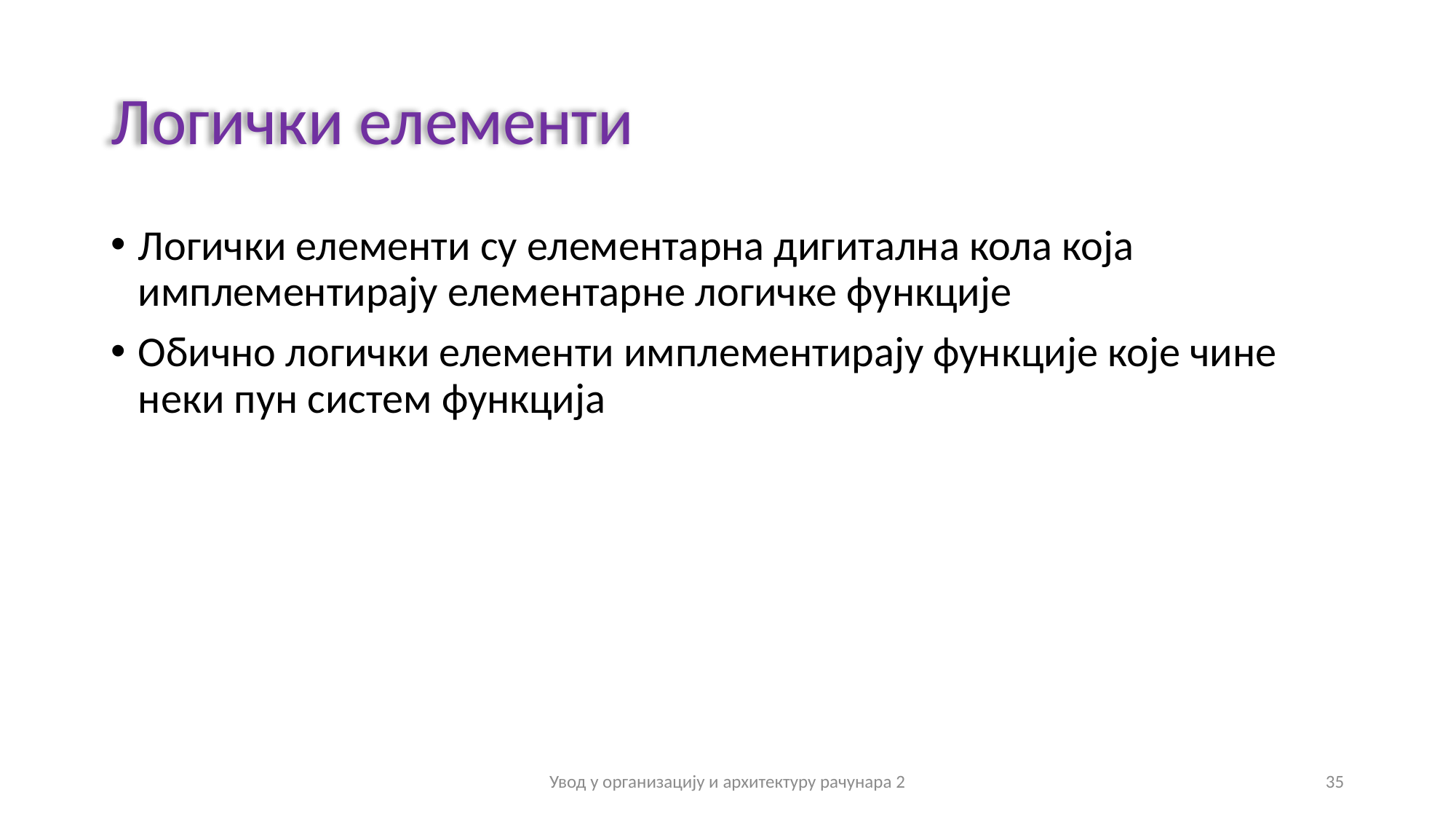

# Логички елементи
Логички елементи су елементарна дигитална кола која имплементирају елементарне логичке функције
Обично логички елементи имплементирају функције које чине неки пун систем функција
Увод у организацију и архитектуру рачунара 2
35